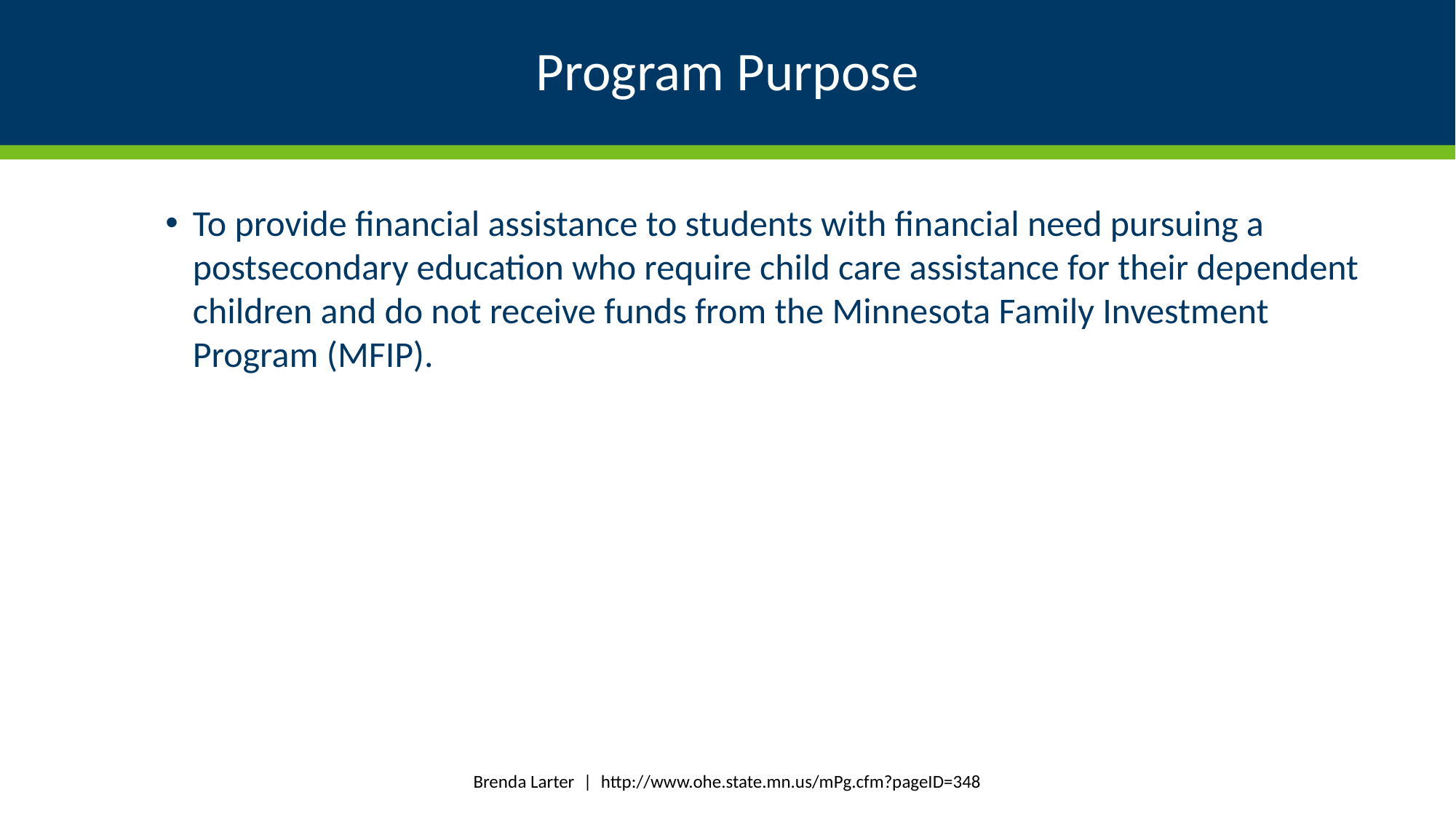

# Program Purpose
To provide financial assistance to students with financial need pursuing a postsecondary education who require child care assistance for their dependent children and do not receive funds from the Minnesota Family Investment Program (MFIP).

Brenda Larter | http://www.ohe.state.mn.us/mPg.cfm?pageID=348